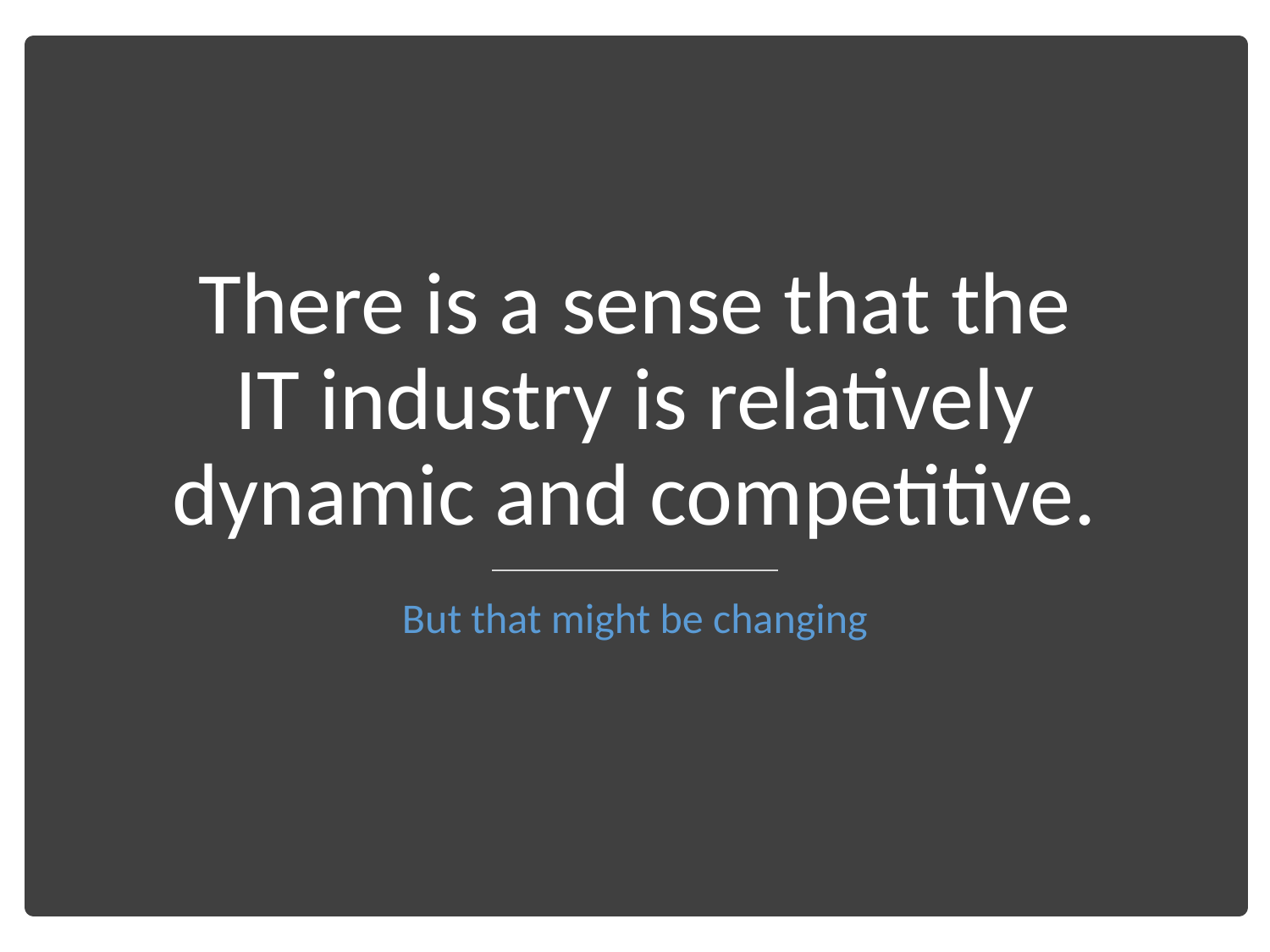

# There is a sense that the IT industry is relatively dynamic and competitive.
But that might be changing